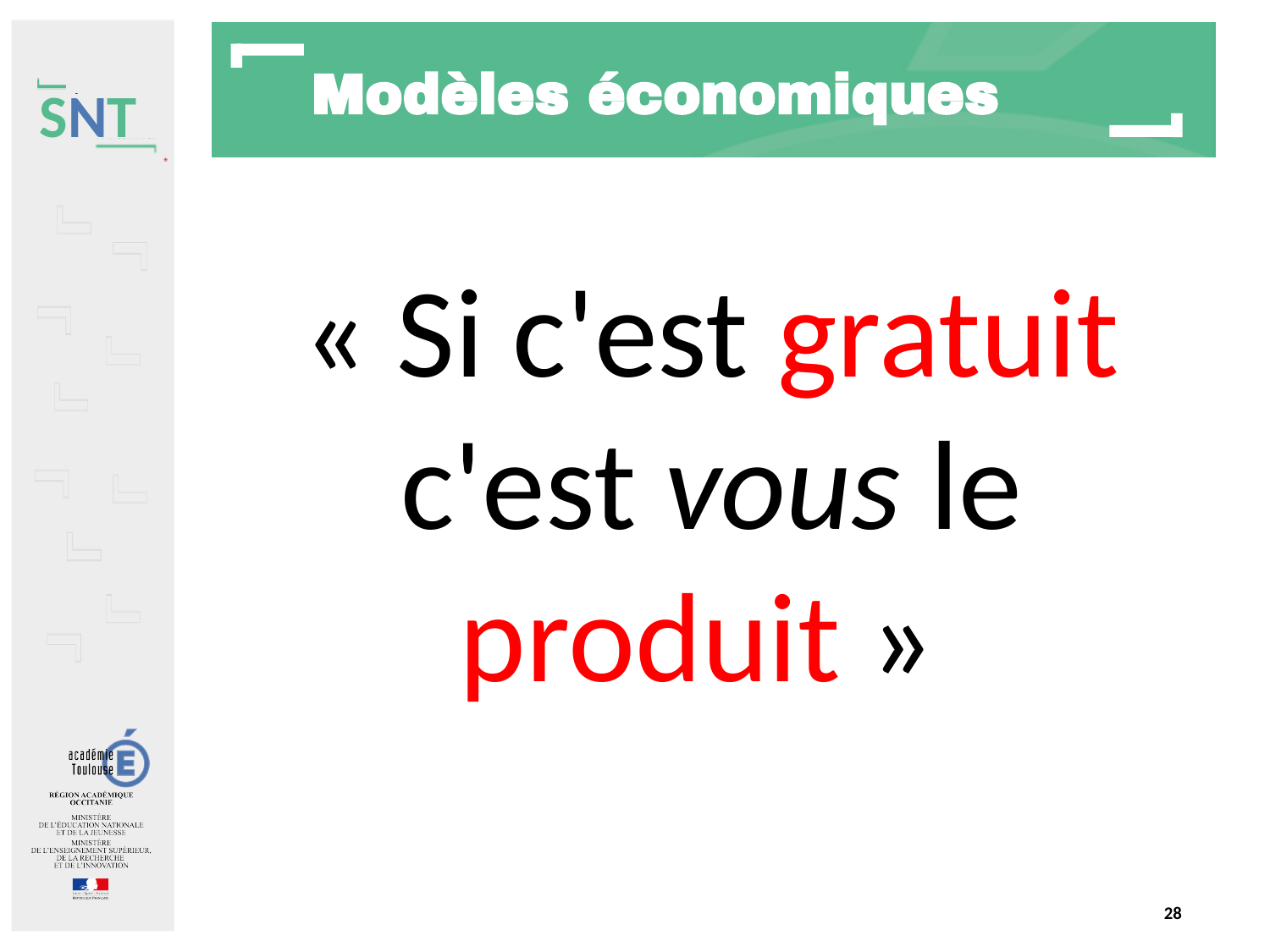

# Modèles économiques
« Si c'est gratuit c'est vous le produit »
28